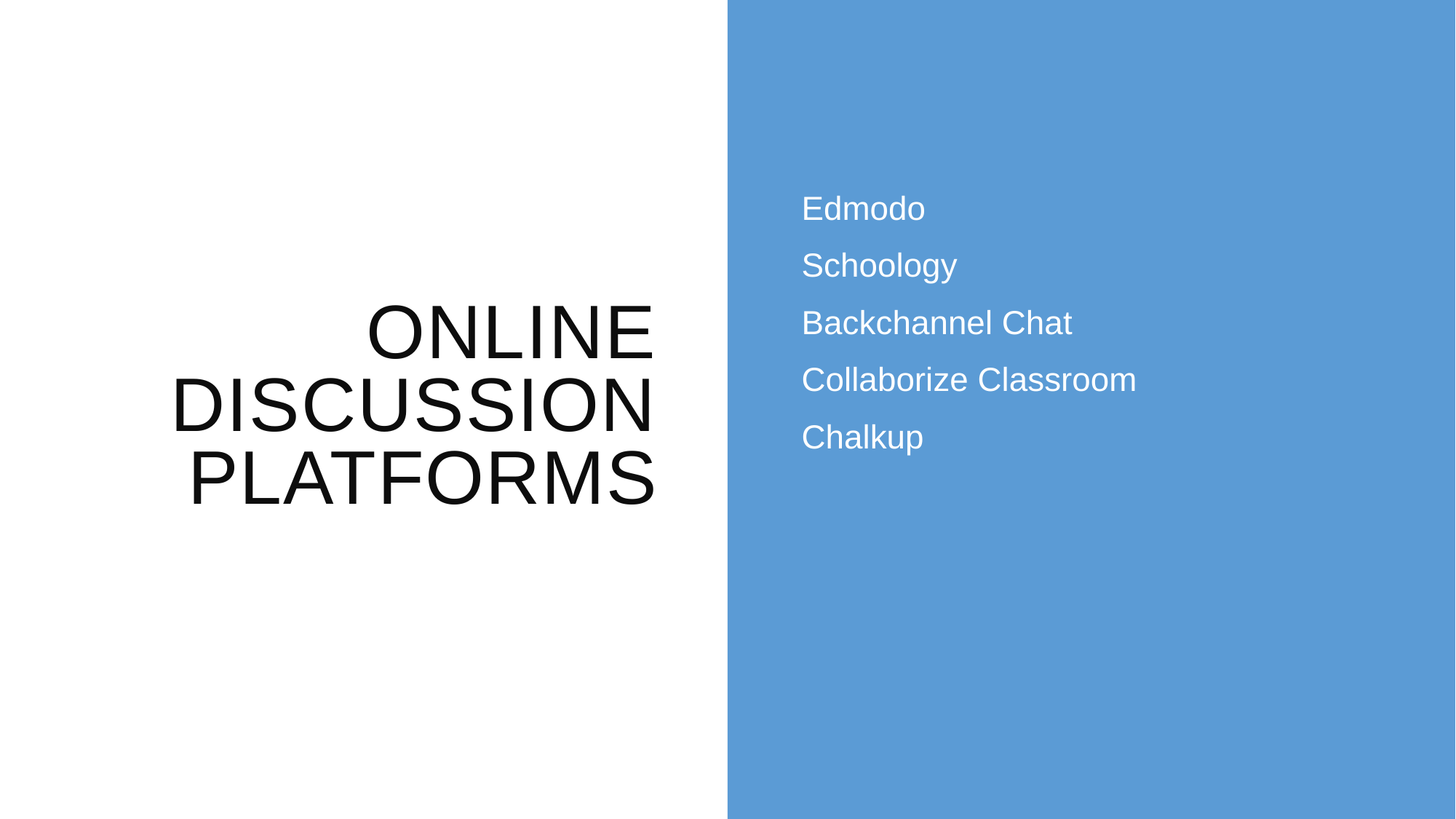

# Online Discussion Platforms
Edmodo
Schoology
Backchannel Chat
Collaborize Classroom
Chalkup